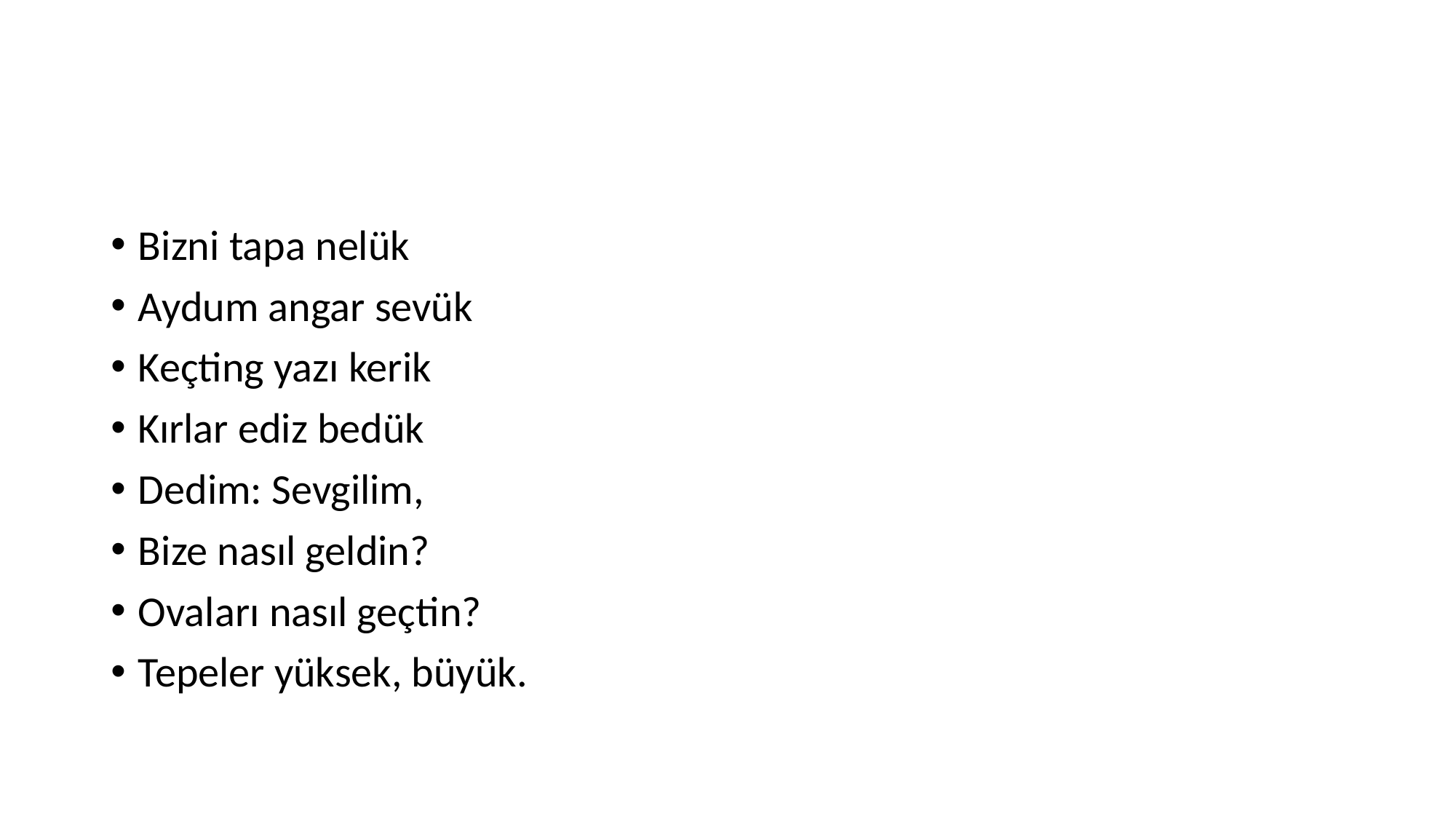

#
Bizni tapa nelük
Aydum angar sevük
Keçting yazı kerik
Kırlar ediz bedük
Dedim: Sevgilim,
Bize nasıl geldin?
Ovaları nasıl geçtin?
Tepeler yüksek, büyük.